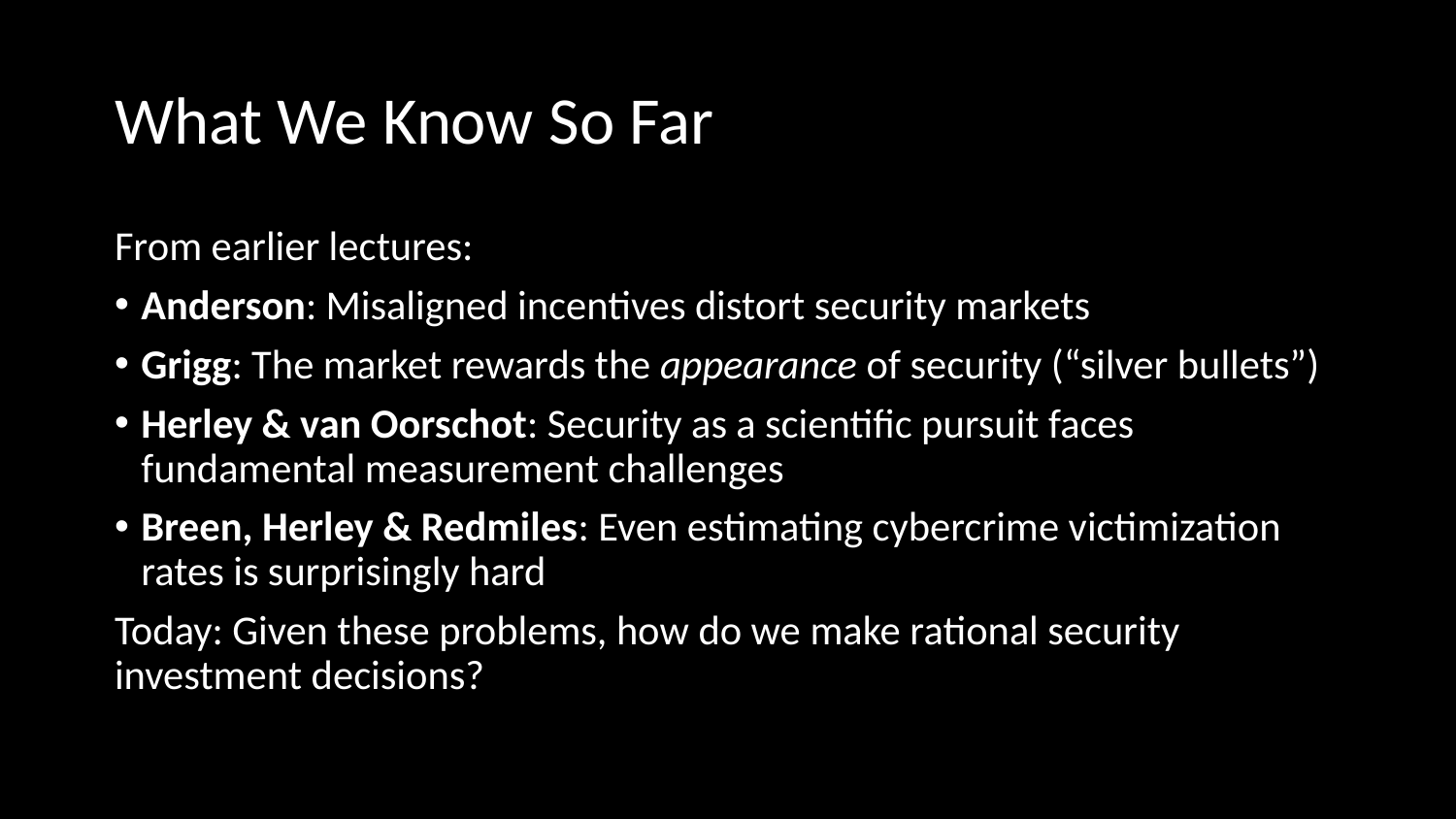

# What We Know So Far
From earlier lectures:
Anderson: Misaligned incentives distort security markets
Grigg: The market rewards the appearance of security (“silver bullets”)
Herley & van Oorschot: Security as a scientific pursuit faces fundamental measurement challenges
Breen, Herley & Redmiles: Even estimating cybercrime victimization rates is surprisingly hard
Today: Given these problems, how do we make rational security investment decisions?